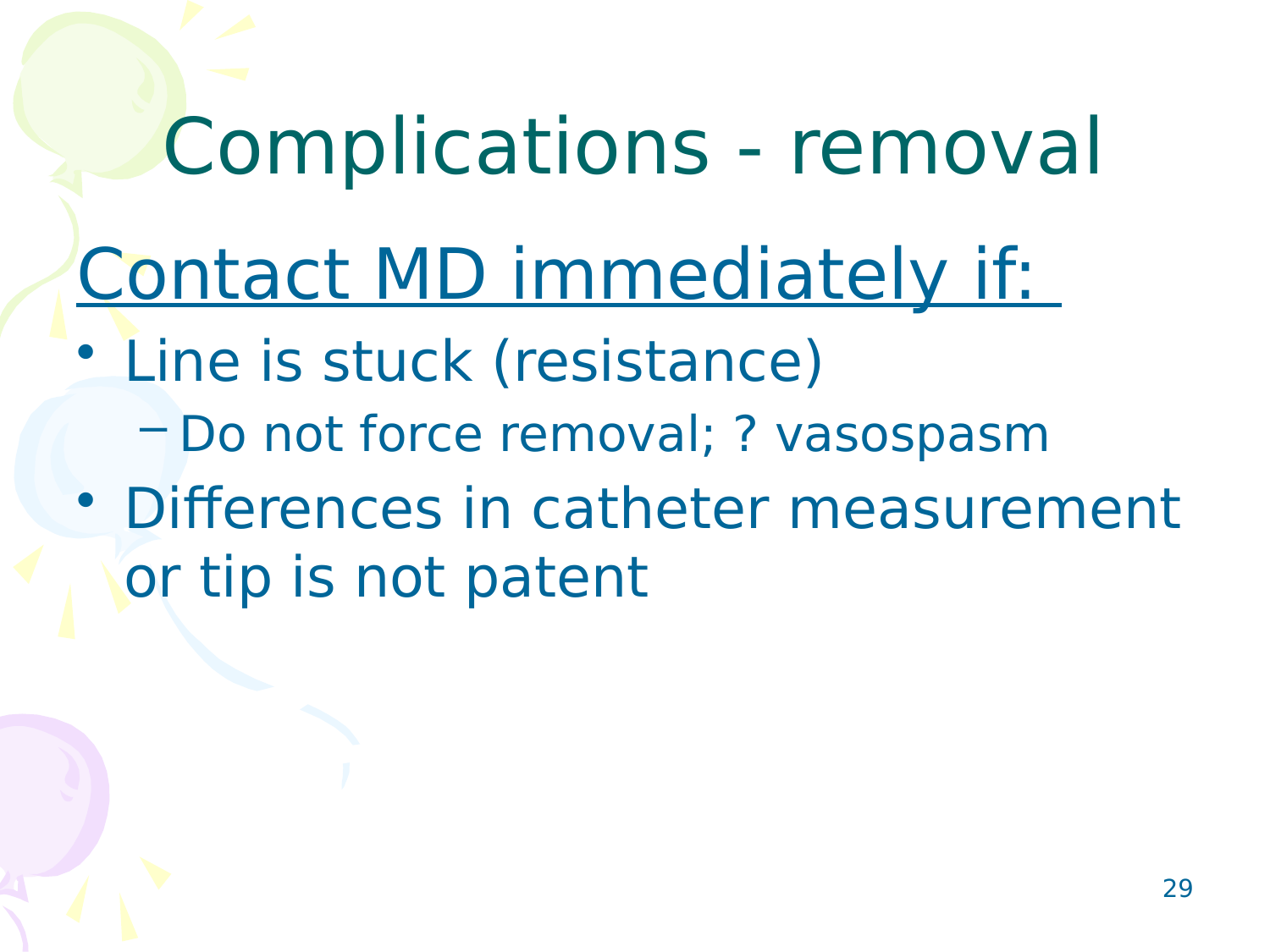

# Complications - removal
Contact MD immediately if:
Line is stuck (resistance)
Do not force removal; ? vasospasm
Differences in catheter measurement or tip is not patent
29